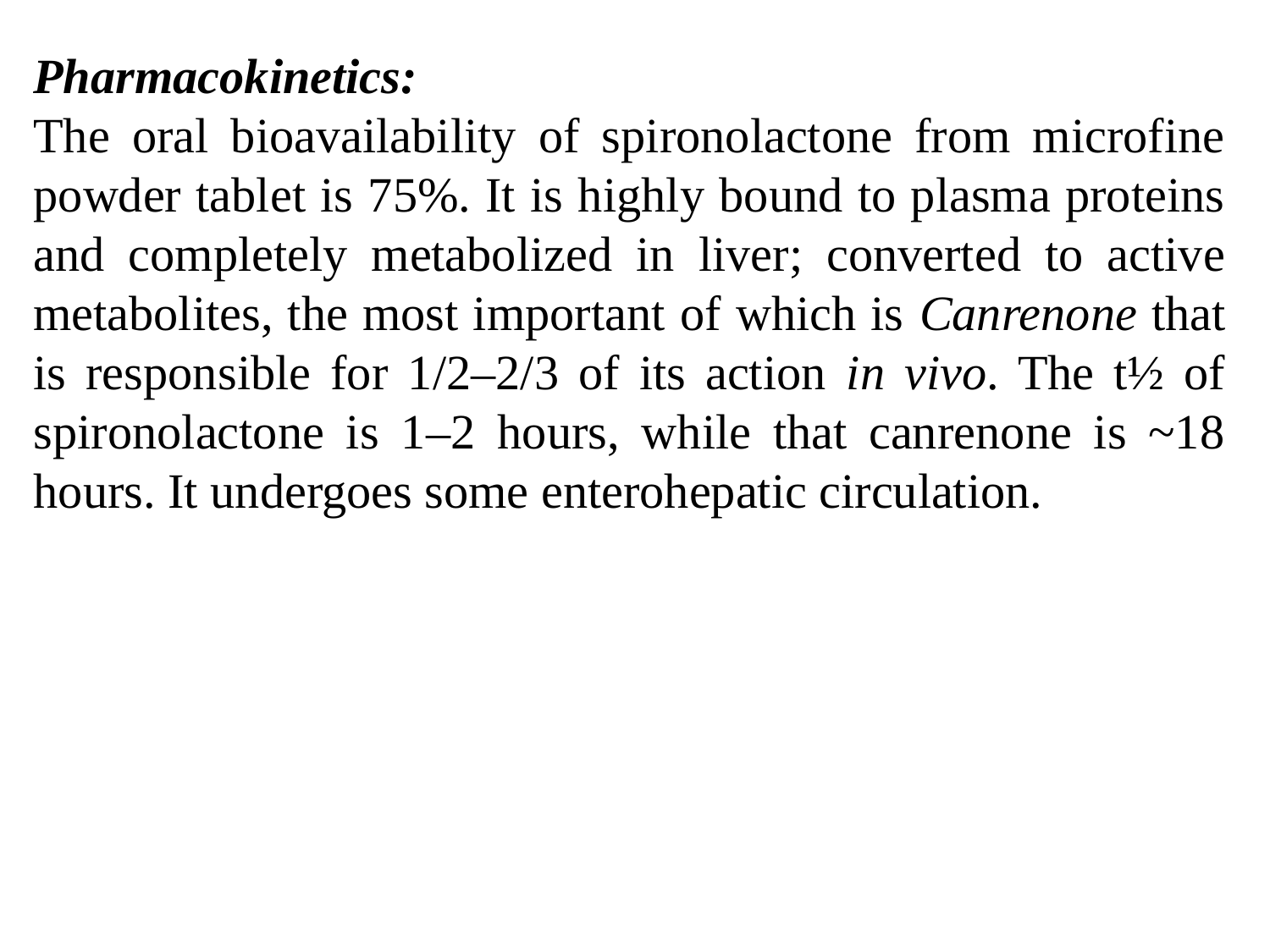

Pharmacokinetics:
The oral bioavailability of spironolactone from microfine powder tablet is 75%. It is highly bound to plasma proteins and completely metabolized in liver; converted to active metabolites, the most important of which is Canrenone that is responsible for 1/2–2/3 of its action in vivo. The t½ of spironolactone is 1–2 hours, while that canrenone is ~18 hours. It undergoes some enterohepatic circulation.